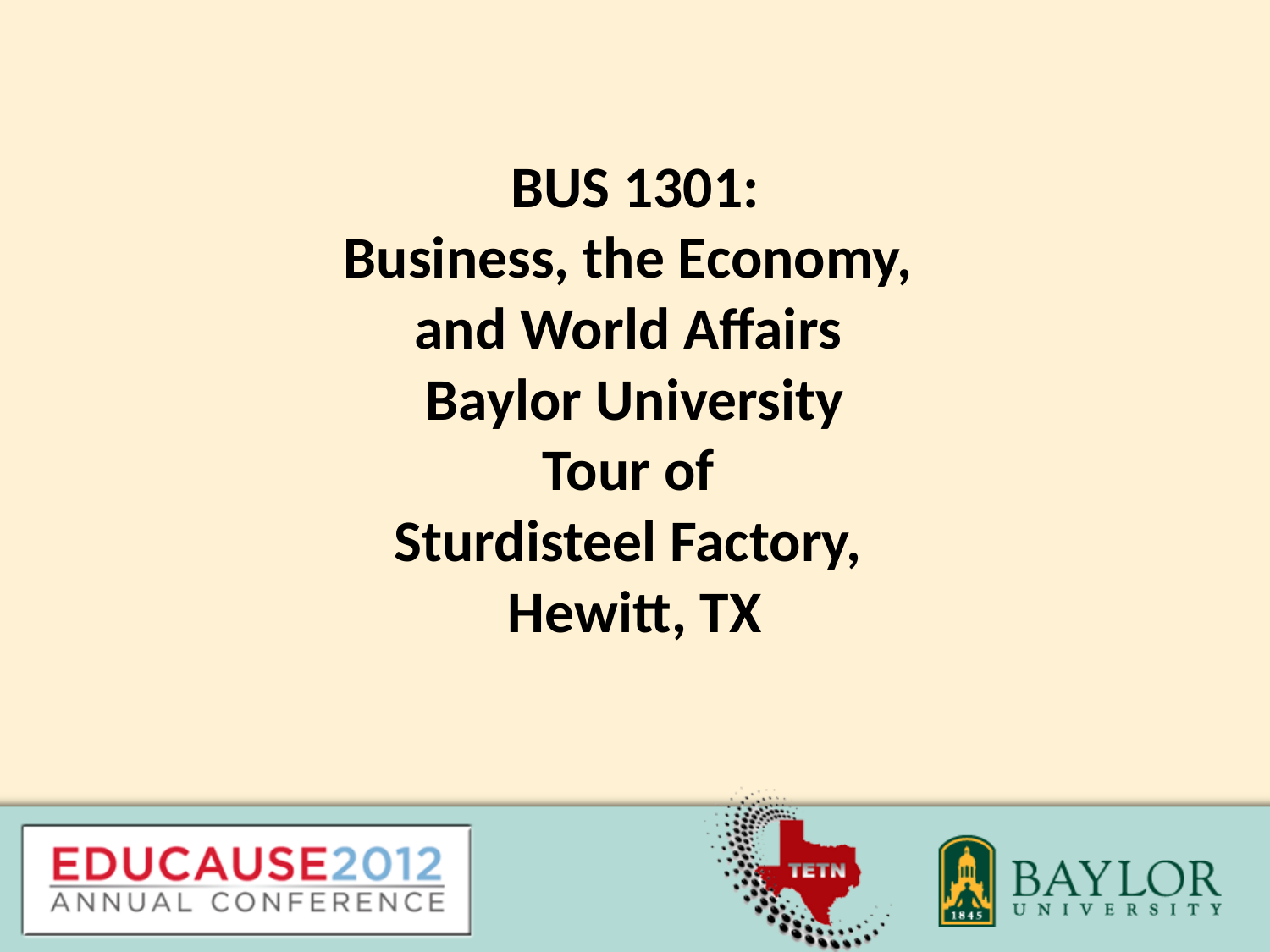

# BUS 1301: Business, the Economy, and World Affairs Baylor University Tour of Sturdisteel Factory, Hewitt, TX